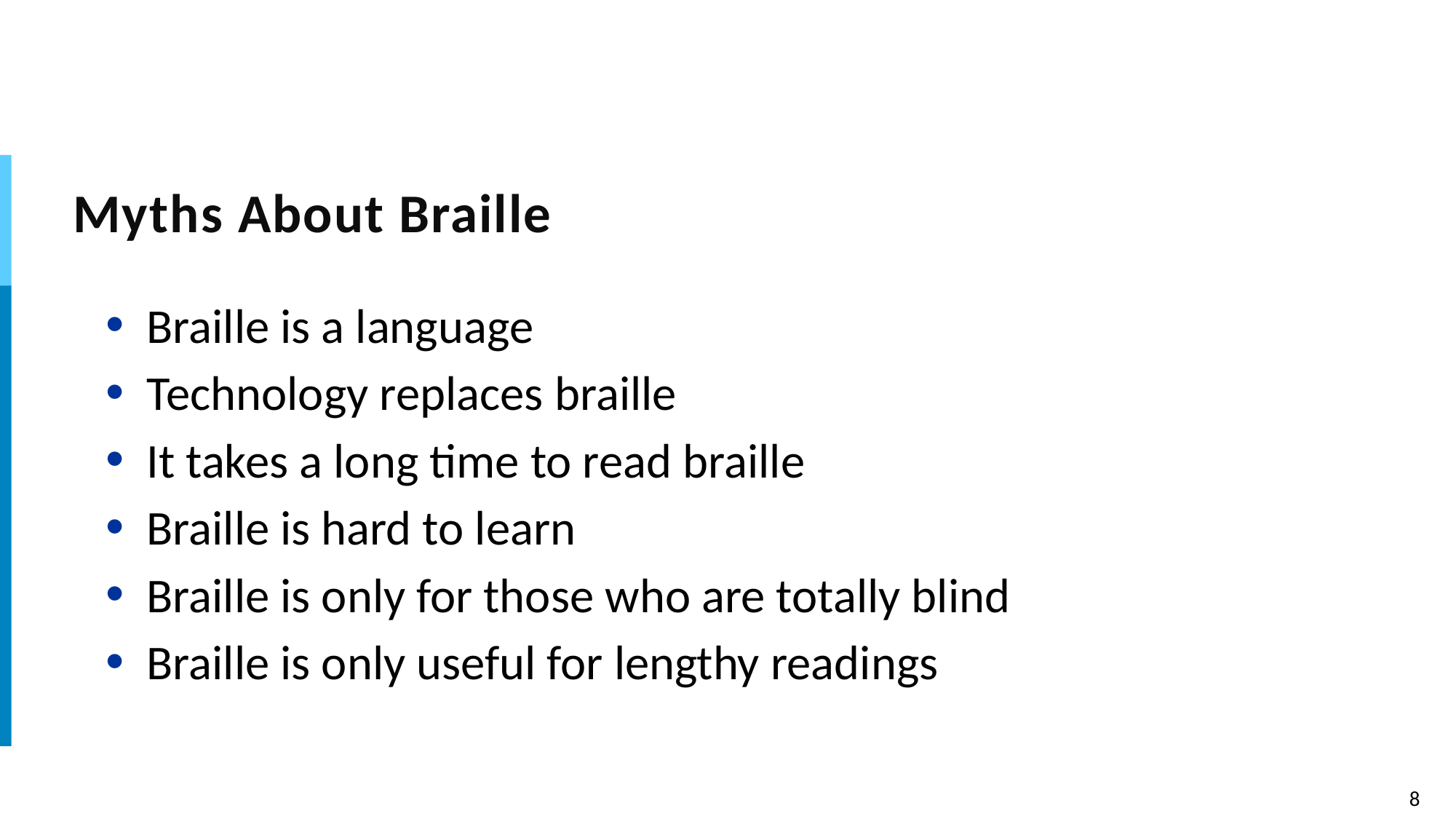

# Myths About Braille
Braille is a language
Technology replaces braille
It takes a long time to read braille
Braille is hard to learn
Braille is only for those who are totally blind
Braille is only useful for lengthy readings